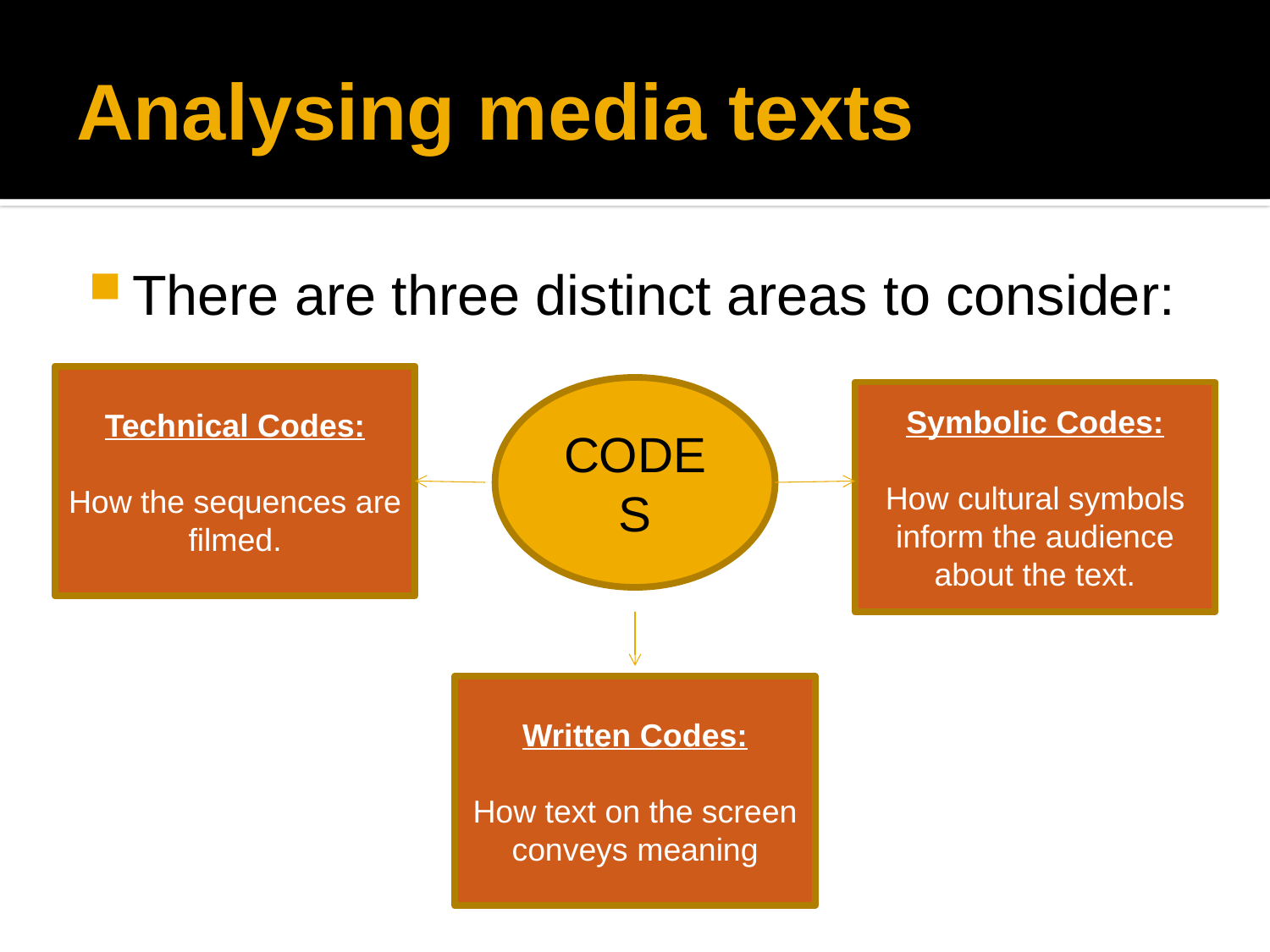

# Analysing media texts
There are three distinct areas to consider:

Technical Codes:
How the sequences are filmed.
CODES
Symbolic Codes:
How cultural symbols inform the audience about the text.
Written Codes:
How text on the screen conveys meaning